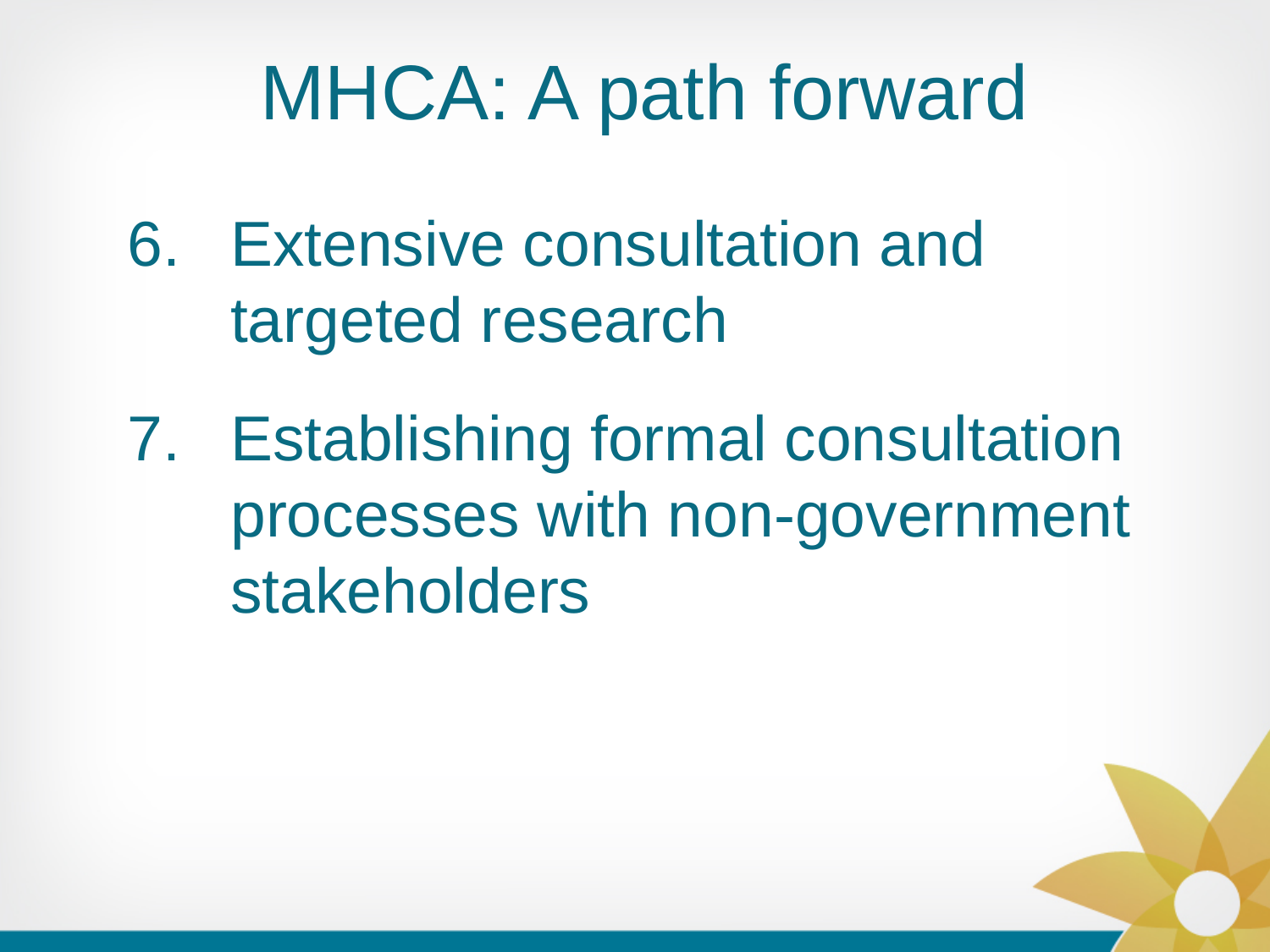

# MHCA: A path forward
Extensive consultation and targeted research
Establishing formal consultation processes with non-government stakeholders